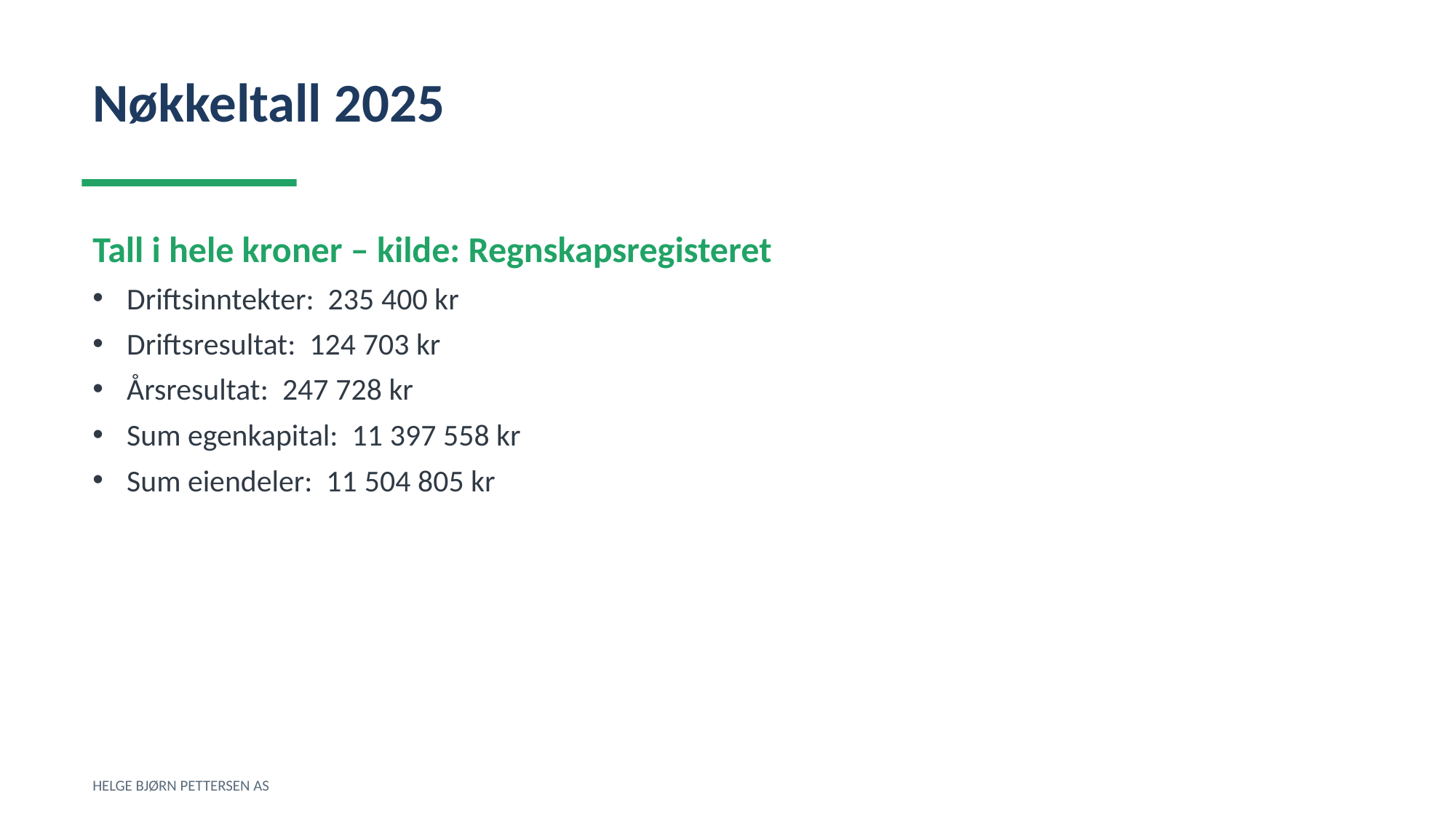

Nøkkeltall 2025

Tall i hele kroner – kilde: Regnskapsregisteret
Driftsinntekter:  235 400 kr
Driftsresultat:  124 703 kr
Årsresultat:  247 728 kr
Sum egenkapital:  11 397 558 kr
Sum eiendeler:  11 504 805 kr
HELGE BJØRN PETTERSEN AS